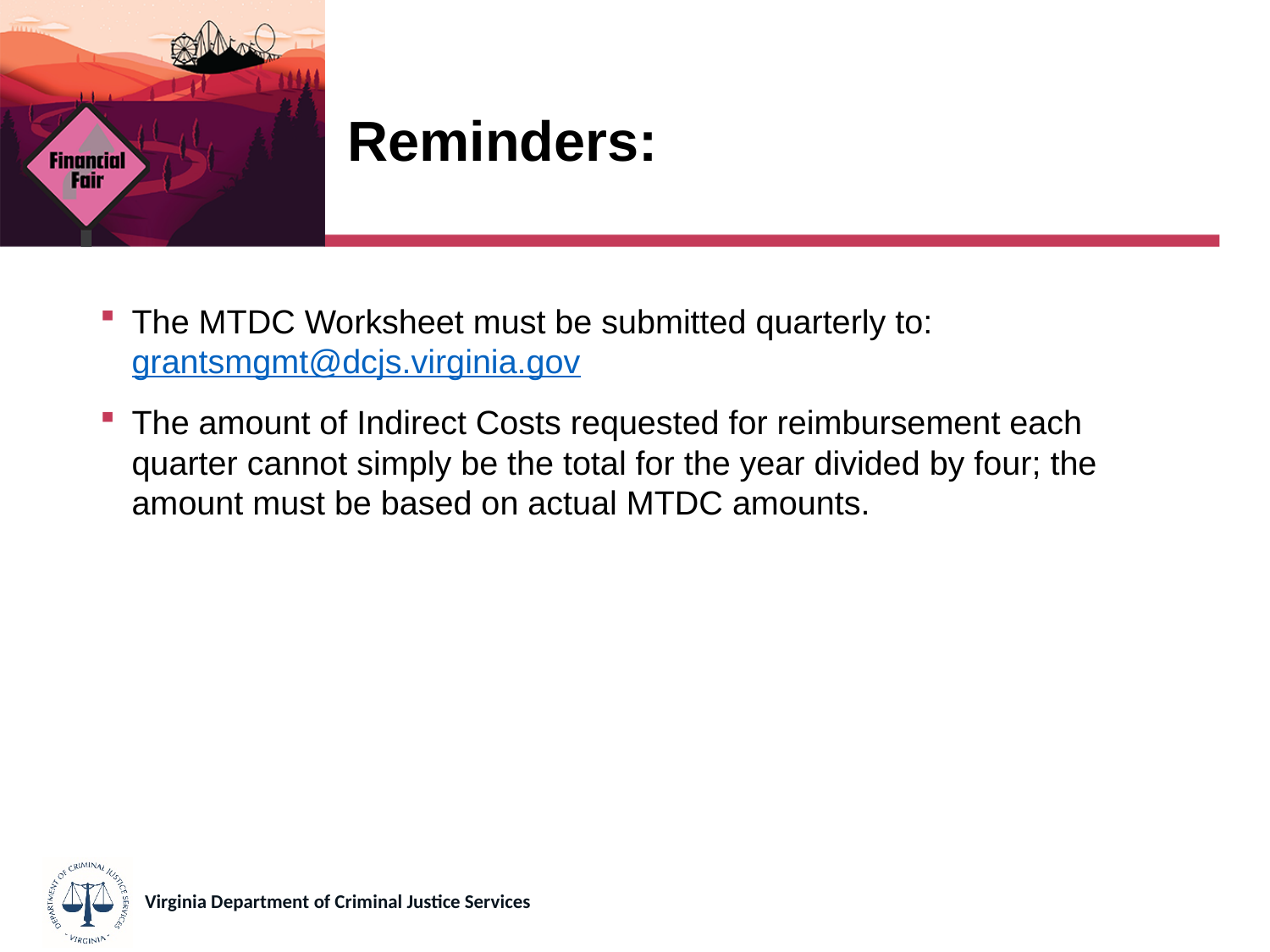

# Reminders:
The MTDC Worksheet must be submitted quarterly to: grantsmgmt@dcjs.virginia.gov
The amount of Indirect Costs requested for reimbursement each quarter cannot simply be the total for the year divided by four; the amount must be based on actual MTDC amounts.
Virginia Department of Criminal Justice Services